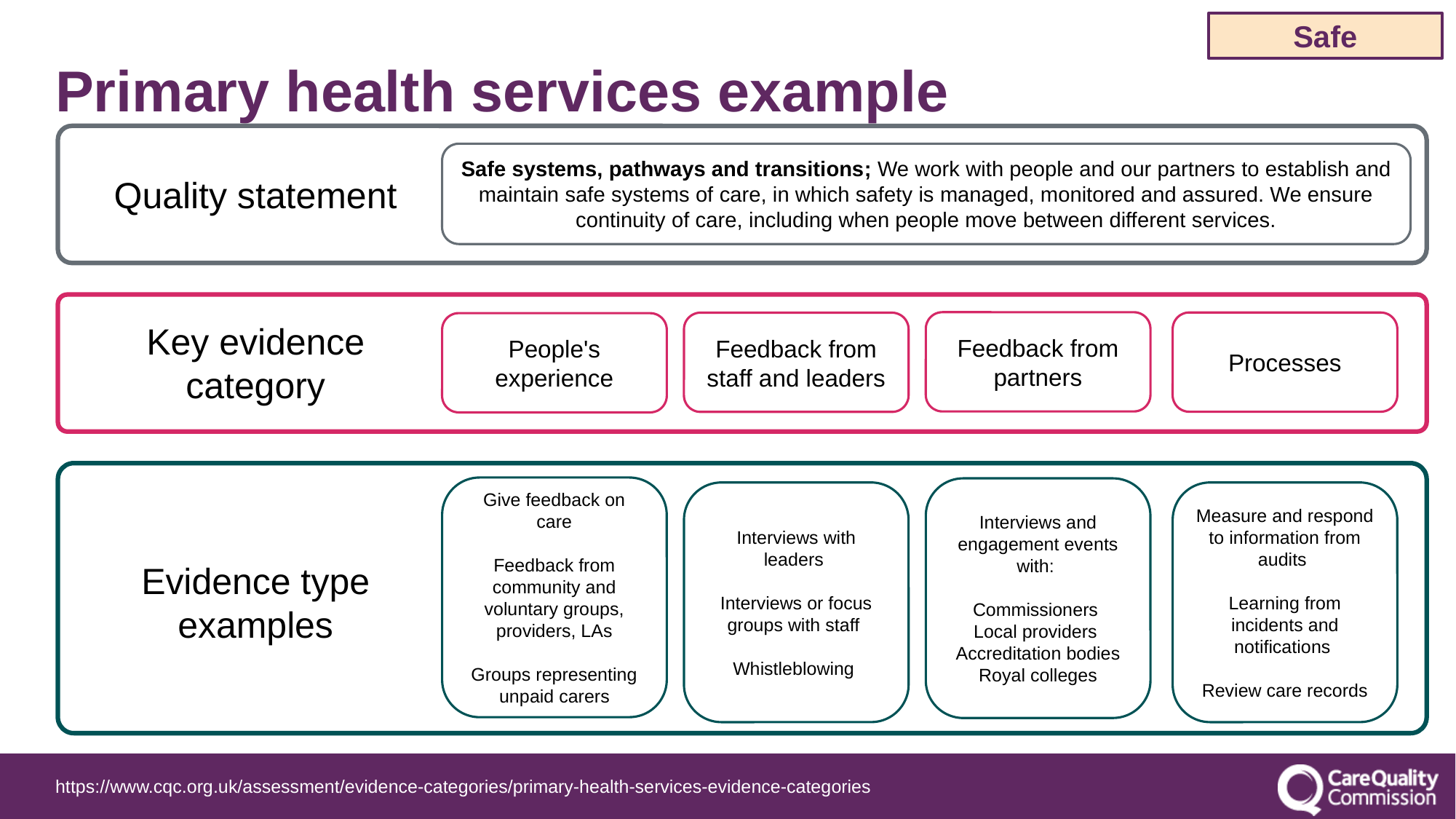

Safe
Primary health services example

Safe systems, pathways and transitions; We work with people and our partners to establish and maintain safe systems of care, in which safety is managed, monitored and assured. We ensure continuity of care, including when people move between different services.
Quality statement

Feedback from partners
Processes
Feedback from staff and leaders
People's experience
Key evidence category

Give feedback on care

Feedback from community and voluntary groups, providers, LAs

Groups representing unpaid carers
Interviews and engagement events with:

Commissioners
Local providers
Accreditation bodies
Royal colleges
Interviews with leaders

Interviews or focus groups with staff

Whistleblowing
Measure and respond to information from audits

Learning from incidents and notifications

Review care records
Evidence type examples
https://www.cqc.org.uk/assessment/evidence-categories/primary-health-services-evidence-categories